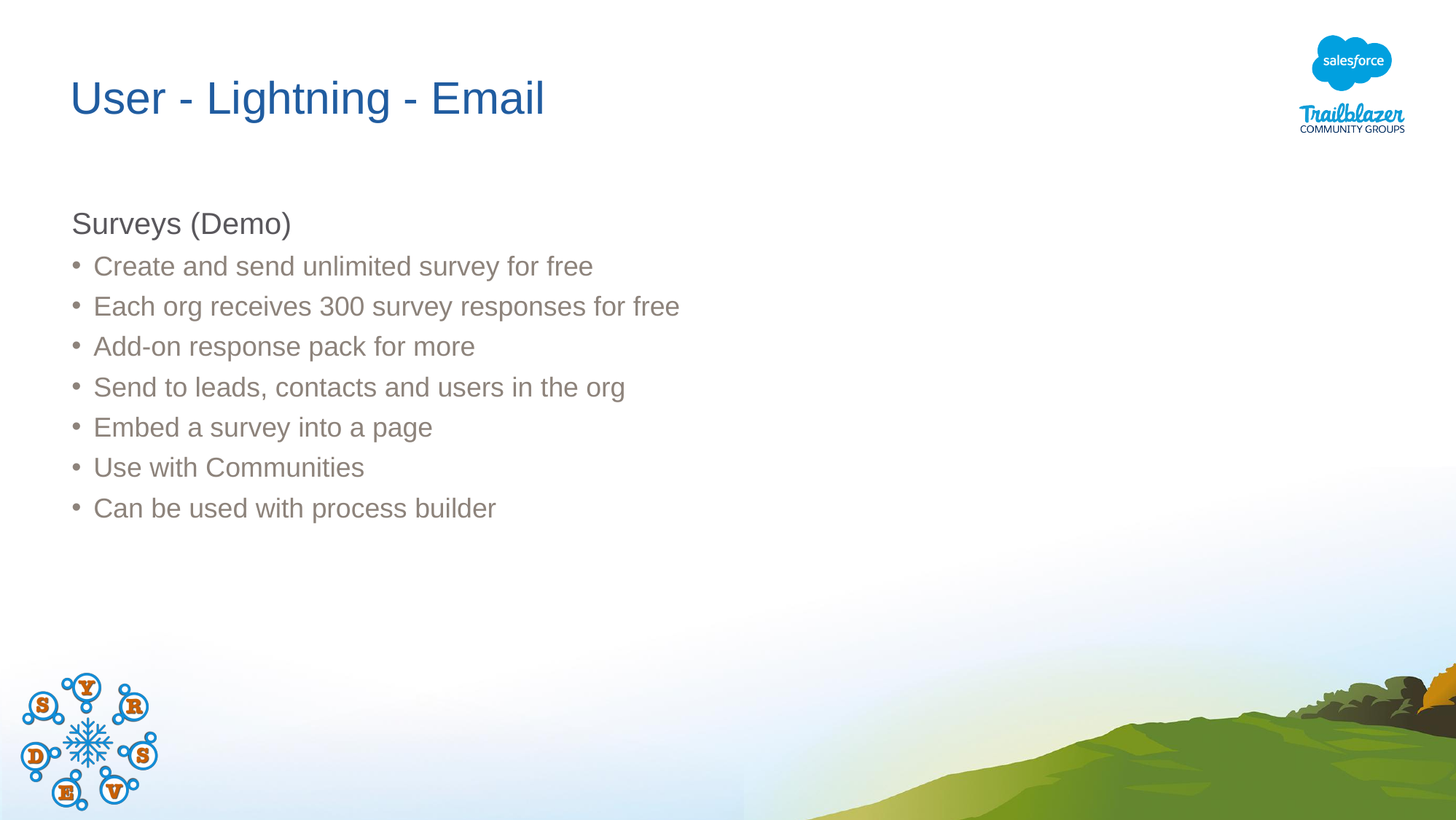

# User - Lightning - Email
Surveys (Demo)
Create and send unlimited survey for free
Each org receives 300 survey responses for free
Add-on response pack for more
Send to leads, contacts and users in the org
Embed a survey into a page
Use with Communities
Can be used with process builder